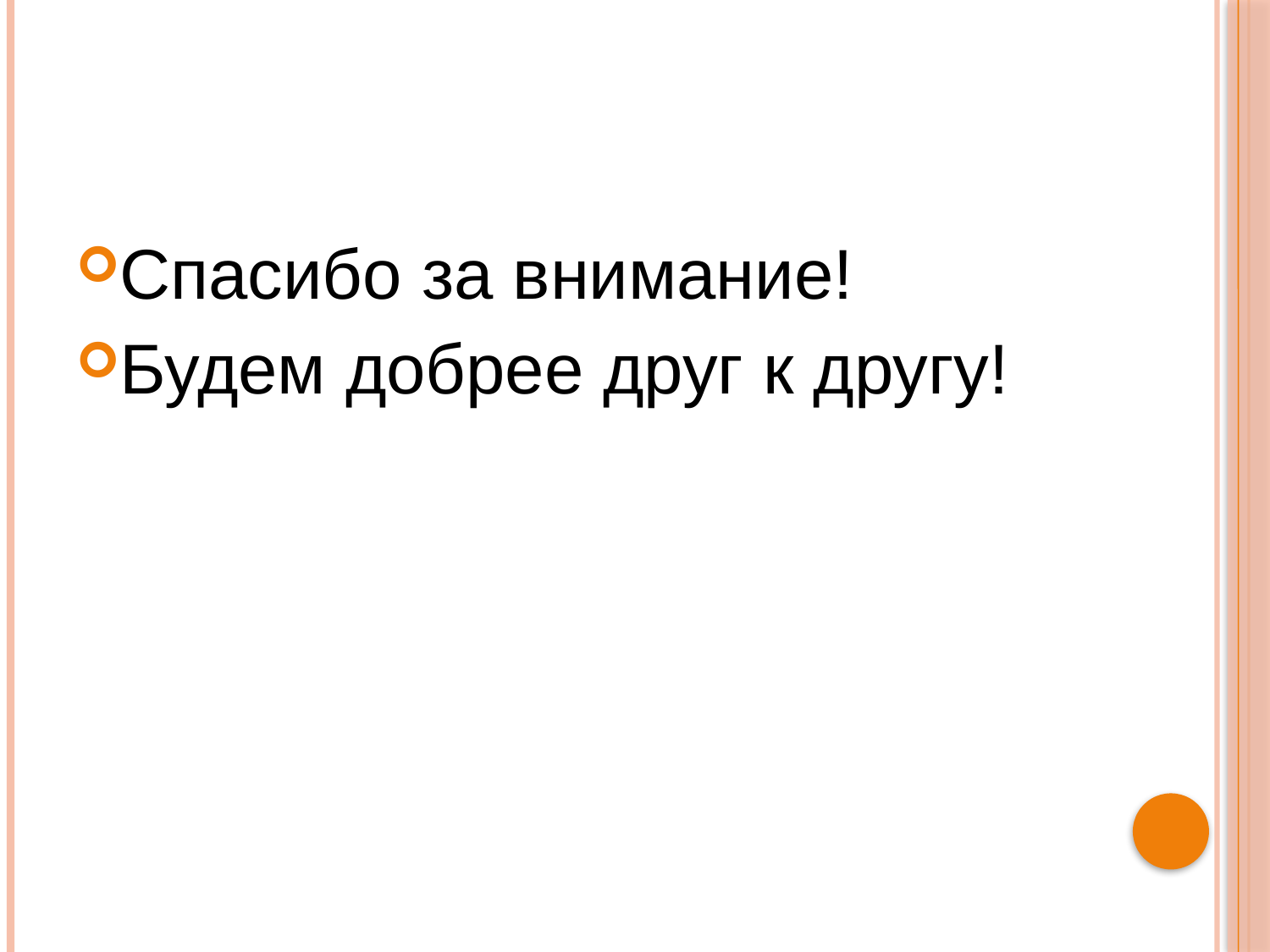

#
Спасибо за внимание!
Будем добрее друг к другу!